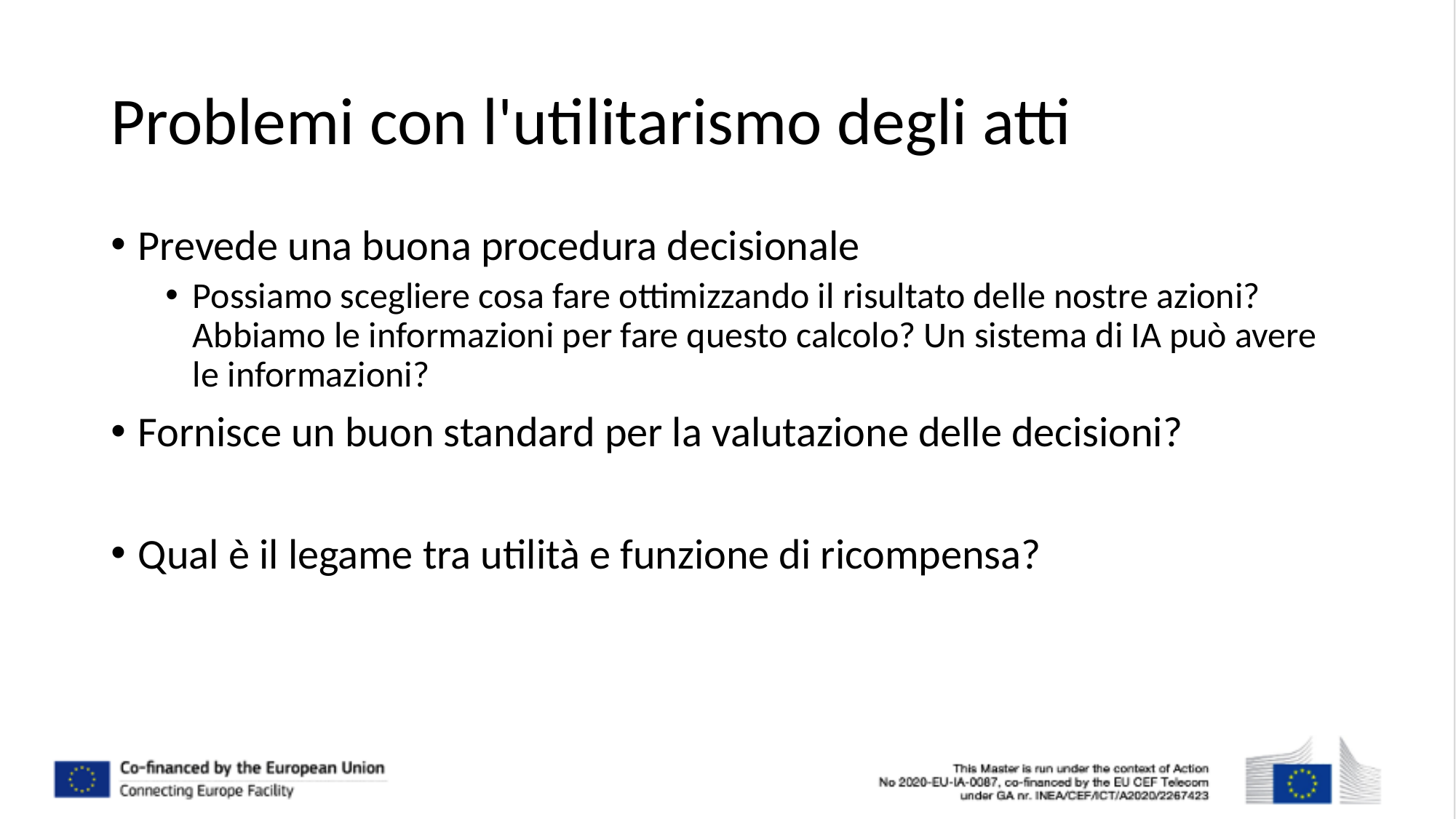

# Problemi con l'utilitarismo degli atti
Prevede una buona procedura decisionale
Possiamo scegliere cosa fare ottimizzando il risultato delle nostre azioni? Abbiamo le informazioni per fare questo calcolo? Un sistema di IA può avere le informazioni?
Fornisce un buon standard per la valutazione delle decisioni?

Qual è il legame tra utilità e funzione di ricompensa?